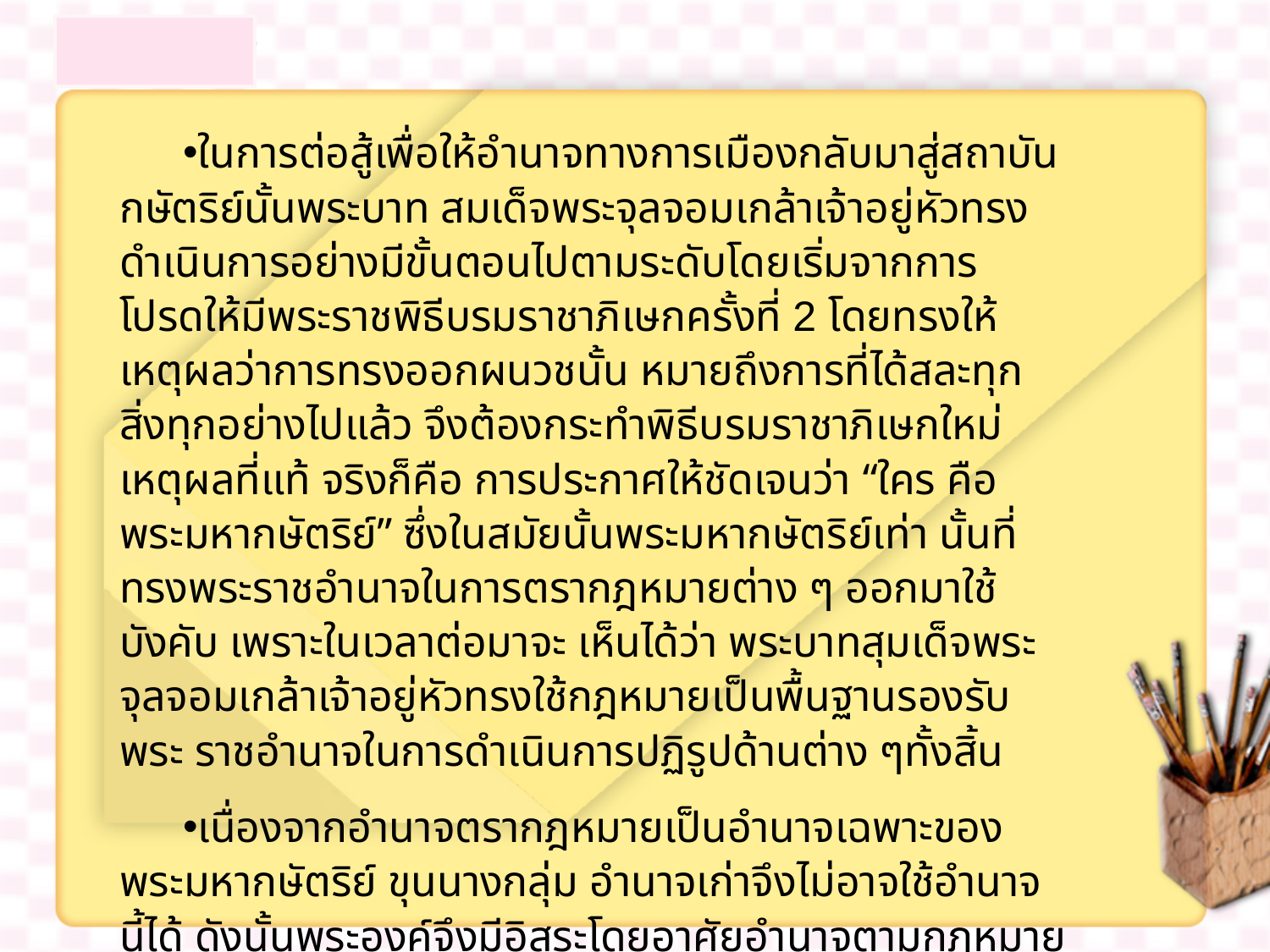

ในการต่อสู้เพื่อให้อำนาจทางการเมืองกลับมาสู่สถาบันกษัตริย์นั้นพระบาท สมเด็จพระจุลจอมเกล้าเจ้าอยู่หัวทรงดำเนินการอย่างมีขั้นตอนไปตามระดับโดยเริ่มจากการ โปรดให้มีพระราชพิธีบรมราชาภิเษกครั้งที่ 2 โดยทรงให้เหตุผลว่าการทรงออกผนวชนั้น หมายถึงการที่ได้สละทุกสิ่งทุกอย่างไปแล้ว จึงต้องกระทำพิธีบรมราชาภิเษกใหม่ เหตุผลที่แท้ จริงก็คือ การประกาศให้ชัดเจนว่า “ใคร คือ พระมหากษัตริย์” ซึ่งในสมัยนั้นพระมหากษัตริย์เท่า นั้นที่ทรงพระราชอำนาจในการตรากฎหมายต่าง ๆ ออกมาใช้บังคับ เพราะในเวลาต่อมาจะ เห็นได้ว่า พระบาทสุมเด็จพระจุลจอมเกล้าเจ้าอยู่หัวทรงใช้กฎหมายเป็นพื้นฐานรองรับพระ ราชอำนาจในการดำเนินการปฏิรูปด้านต่าง ๆทั้งสิ้น
เนื่องจากอำนาจตรากฎหมายเป็นอำนาจเฉพาะของพระมหากษัตริย์ ขุนนางกลุ่ม อำนาจเก่าจึงไม่อาจใช้อำนาจนี้ได้ ดังนั้นพระองค์จึงมีอิสุระโดยอาศัยอำนาจตามกฎหมายที่ ตราออกมารองรับการดำเนินการในเรื่องต่าง ๆ และเป็นการลดอำนาจของขุนนางลงเพราะว่า ขุนนางทั้งปวงก็ต้องอยู่ภายใต้กฎหมายที่ทรงตราขึ้นนี้